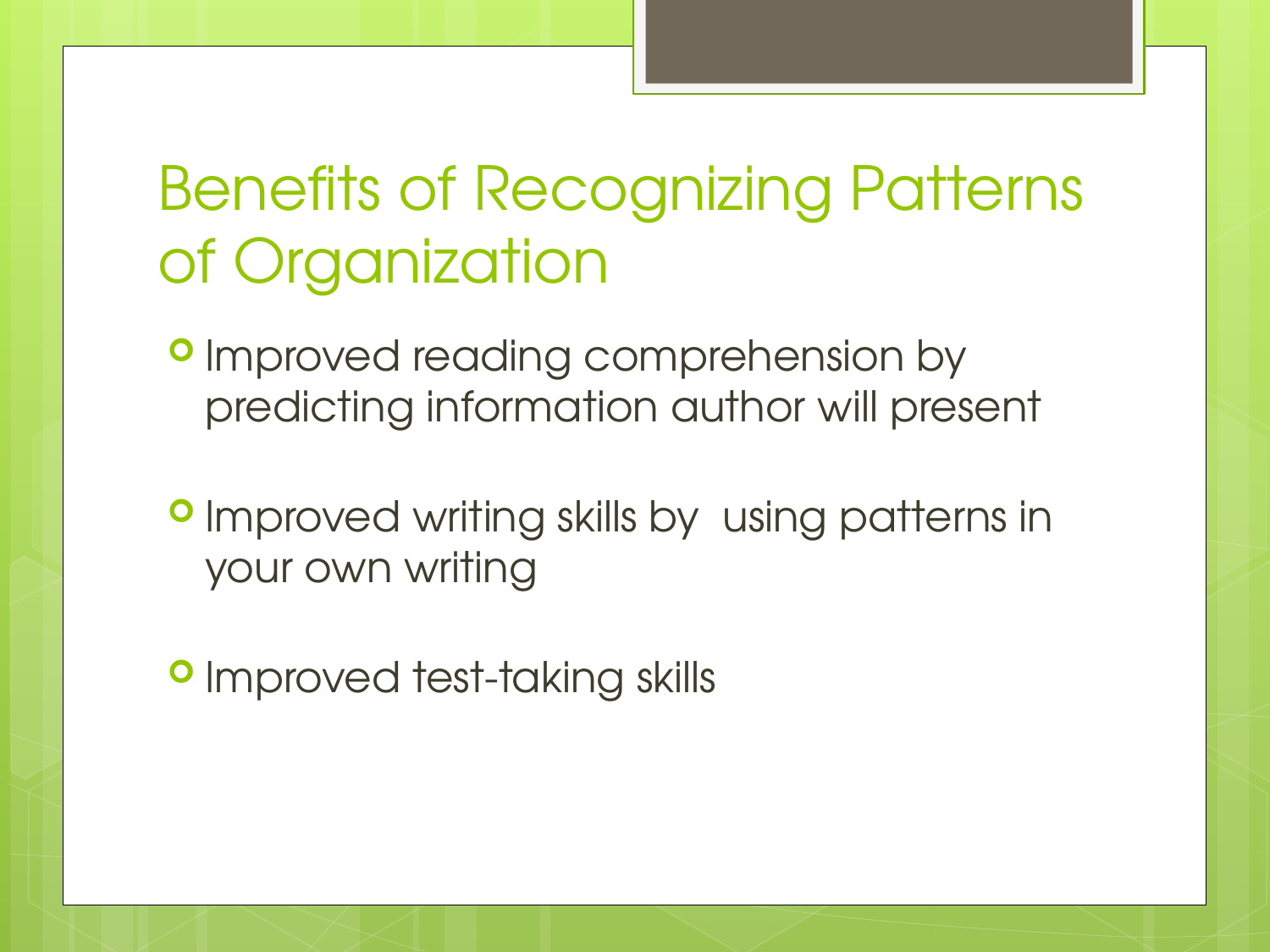

# Benefits of Recognizing Patterns of Organization
Improved reading comprehension by predicting information author will present
Improved writing skills by  using patterns in your own writing
Improved test-taking skills